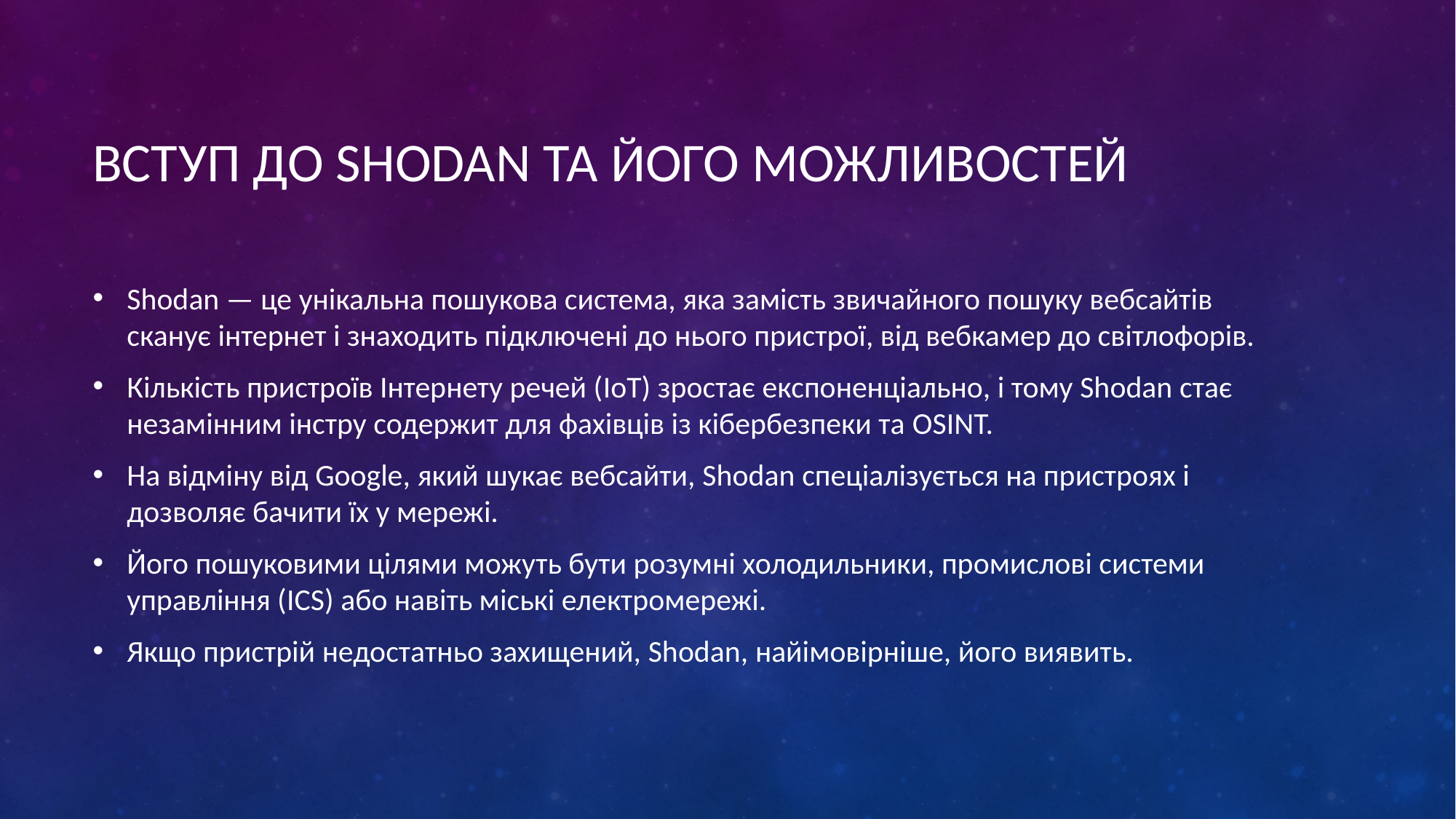

# Вступ до Shodan та його можливостей
Shodan — це унікальна пошукова система, яка замість звичайного пошуку вебсайтів сканує інтернет і знаходить підключені до нього пристрої, від вебкамер до світлофорів.
Кількість пристроїв Інтернету речей (IoT) зростає експоненціально, і тому Shodan стає незамінним інстру содержит для фахівців із кібербезпеки та OSINT.
На відміну від Google, який шукає вебсайти, Shodan спеціалізується на пристроях і дозволяє бачити їх у мережі.
Його пошуковими цілями можуть бути розумні холодильники, промислові системи управління (ICS) або навіть міські електромережі.
Якщо пристрій недостатньо захищений, Shodan, найімовірніше, його виявить.